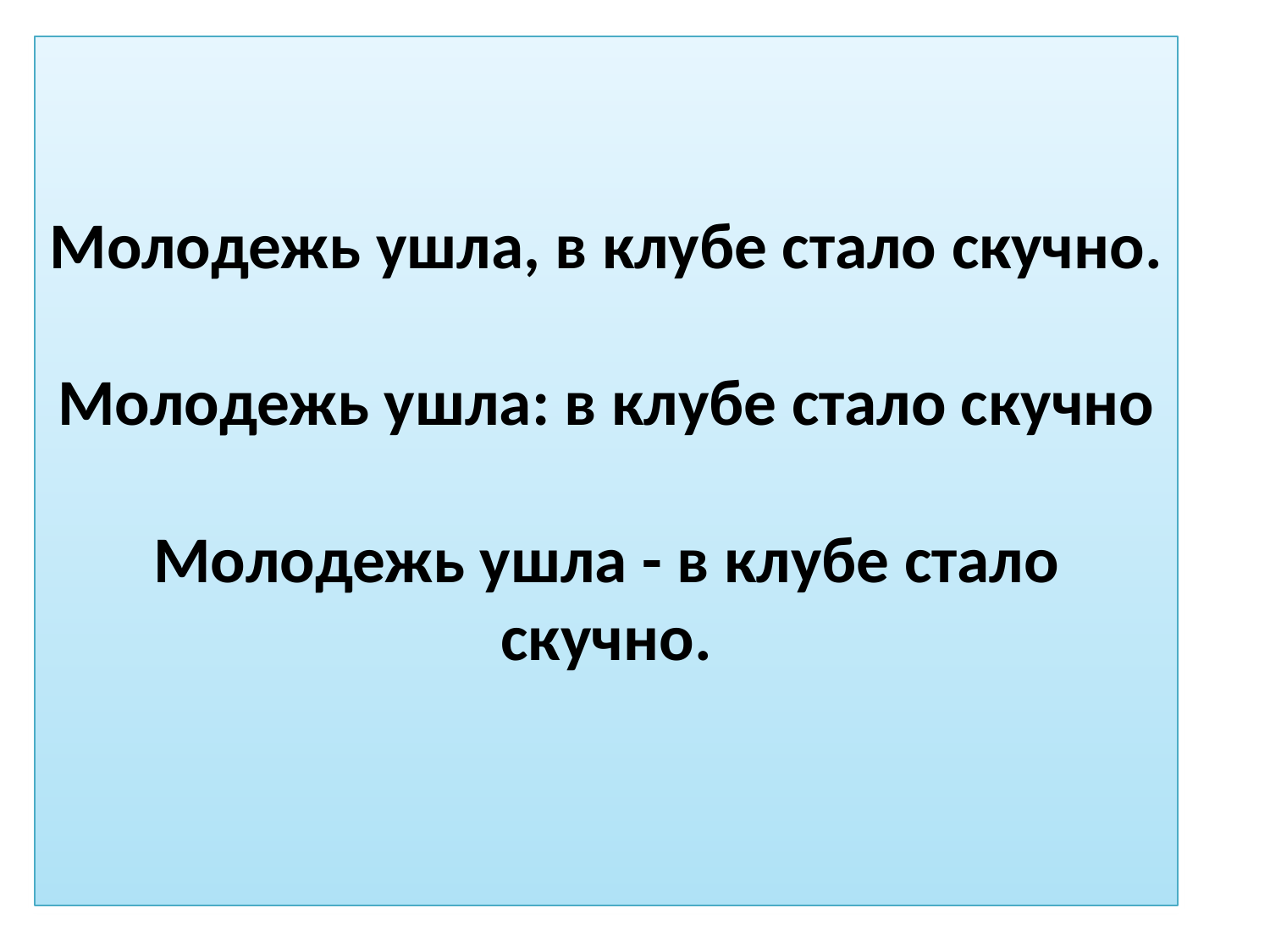

# Молодежь ушла, в клубе стало скучно. Молодежь ушла: в клубе стало скучно Молодежь ушла - в клубе стало скучно.